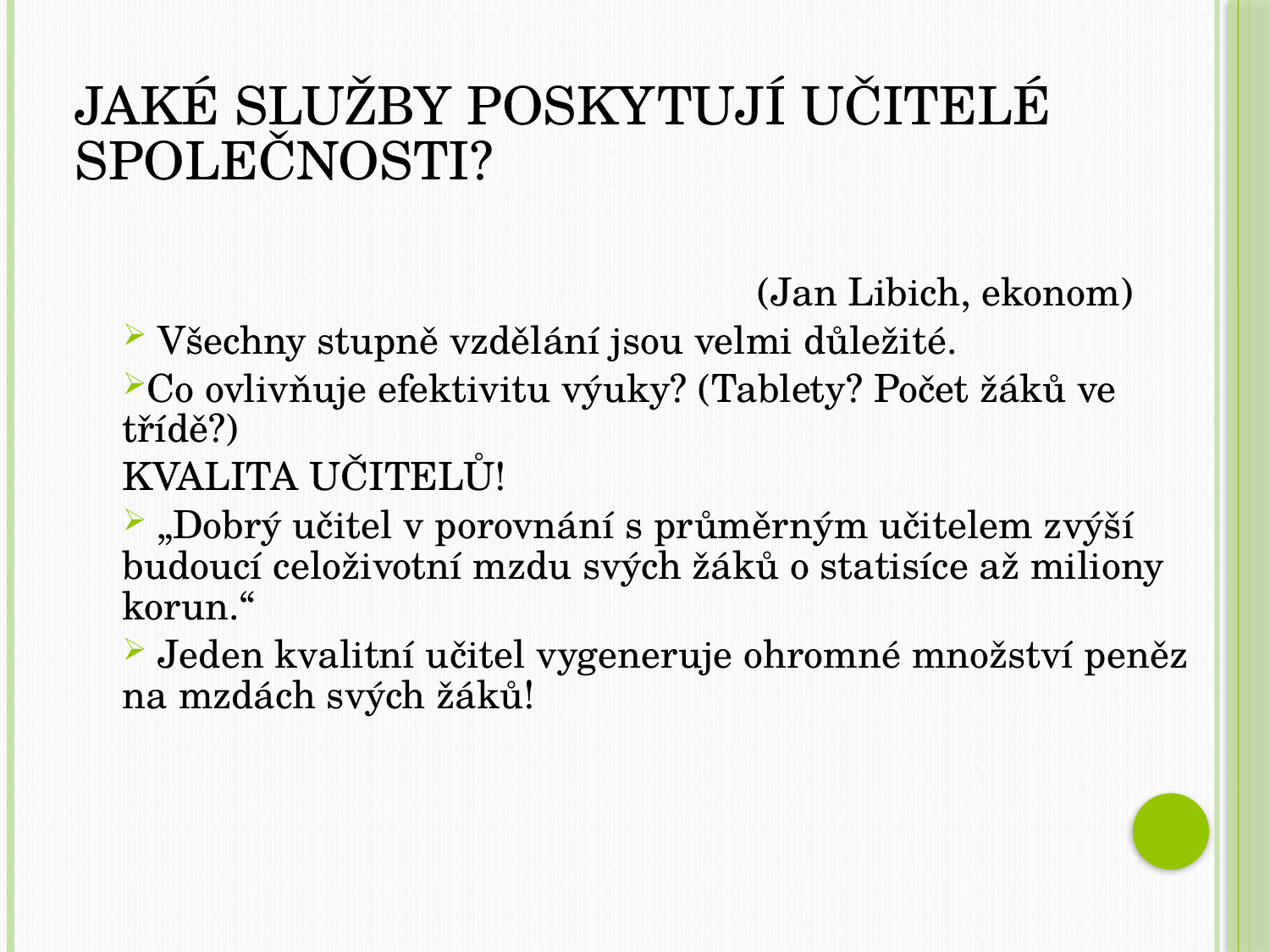

# Jaké služby poskytují učitelé společnosti?
													(Jan Libich, ekonom)
 Všechny stupně vzdělání jsou velmi důležité.
Co ovlivňuje efektivitu výuky? (Tablety? Počet žáků ve třídě?)
KVALITA UČITELŮ!
 „Dobrý učitel v porovnání s průměrným učitelem zvýší budoucí celoživotní mzdu svých žáků o statisíce až miliony korun.“
 Jeden kvalitní učitel vygeneruje ohromné množství peněz na mzdách svých žáků!